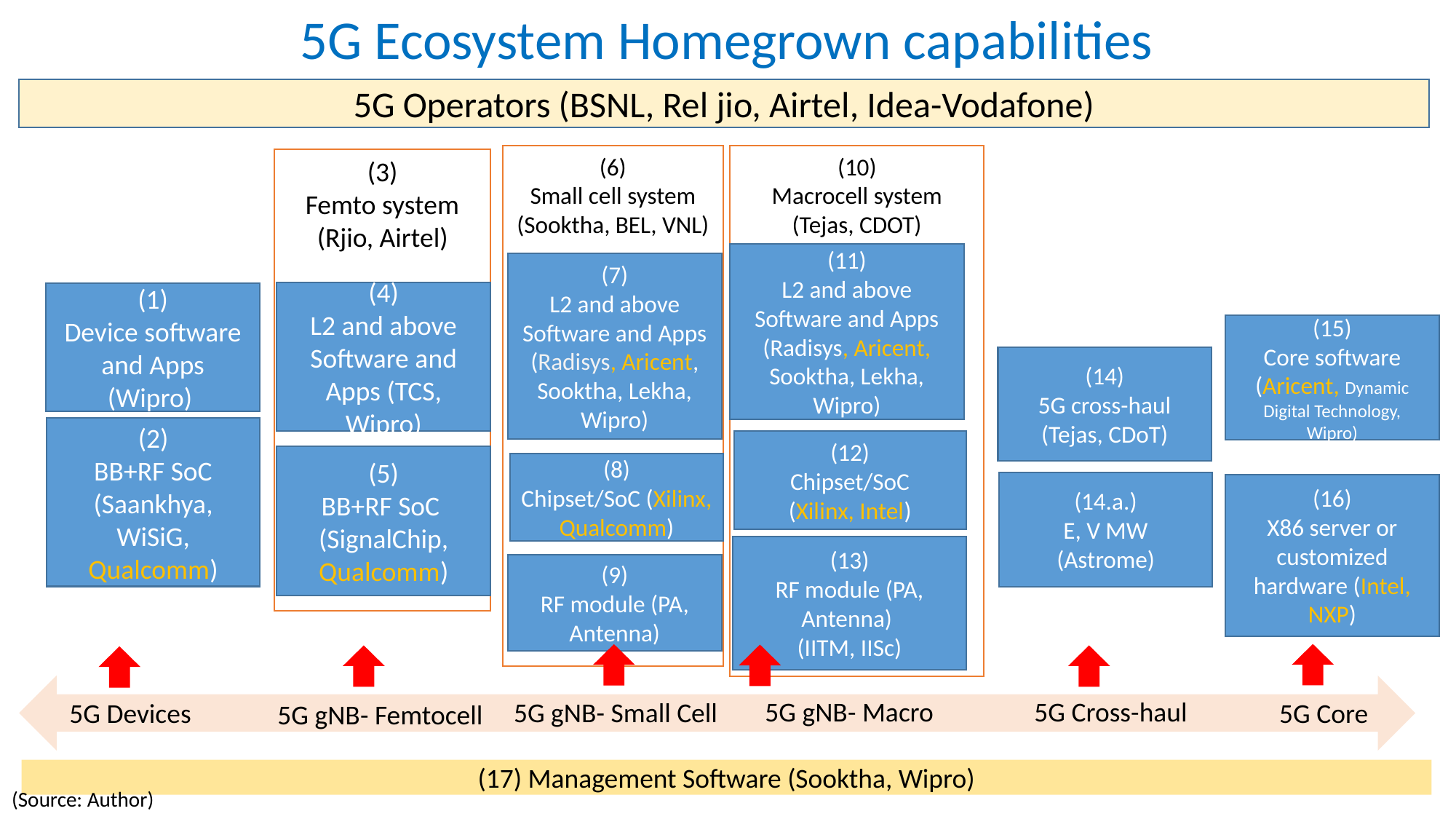

5G Ecosystem Homegrown capabilities
5G Operators (BSNL, Rel jio, Airtel, Idea-Vodafone)
(6)
Small cell system (Sooktha, BEL, VNL)
(10)
Macrocell system (Tejas, CDOT)
(3)
Femto system
(Rjio, Airtel)
(11)
L2 and above Software and Apps
(Radisys, Aricent, Sooktha, Lekha, Wipro)
(7)
L2 and above Software and Apps
(Radisys, Aricent, Sooktha, Lekha, Wipro)
(4)
L2 and above Software and Apps (TCS, Wipro)
(1)
Device software and Apps (Wipro)
(15)
Core software
(Aricent, Dynamic Digital Technology, Wipro)
(14)
5G cross-haul
(Tejas, CDoT)
(2)
BB+RF SoC
(Saankhya, WiSiG, Qualcomm)
(12)
Chipset/SoC
(Xilinx, Intel)
(5)
BB+RF SoC
(SignalChip,
Qualcomm)
(8)
Chipset/SoC (Xilinx, Qualcomm)
(16)
X86 server or customized hardware (Intel, NXP)
(13)
RF module (PA, Antenna)
(IITM, IISc)
(9)
RF module (PA, Antenna)
5G gNB- Macro
5G Cross-haul
5G gNB- Small Cell
5G Devices
5G Core
5G gNB- Femtocell
(14.a.)
E, V MW
(Astrome)

23
(17) Management Software (Sooktha, Wipro)
(Source: Author)